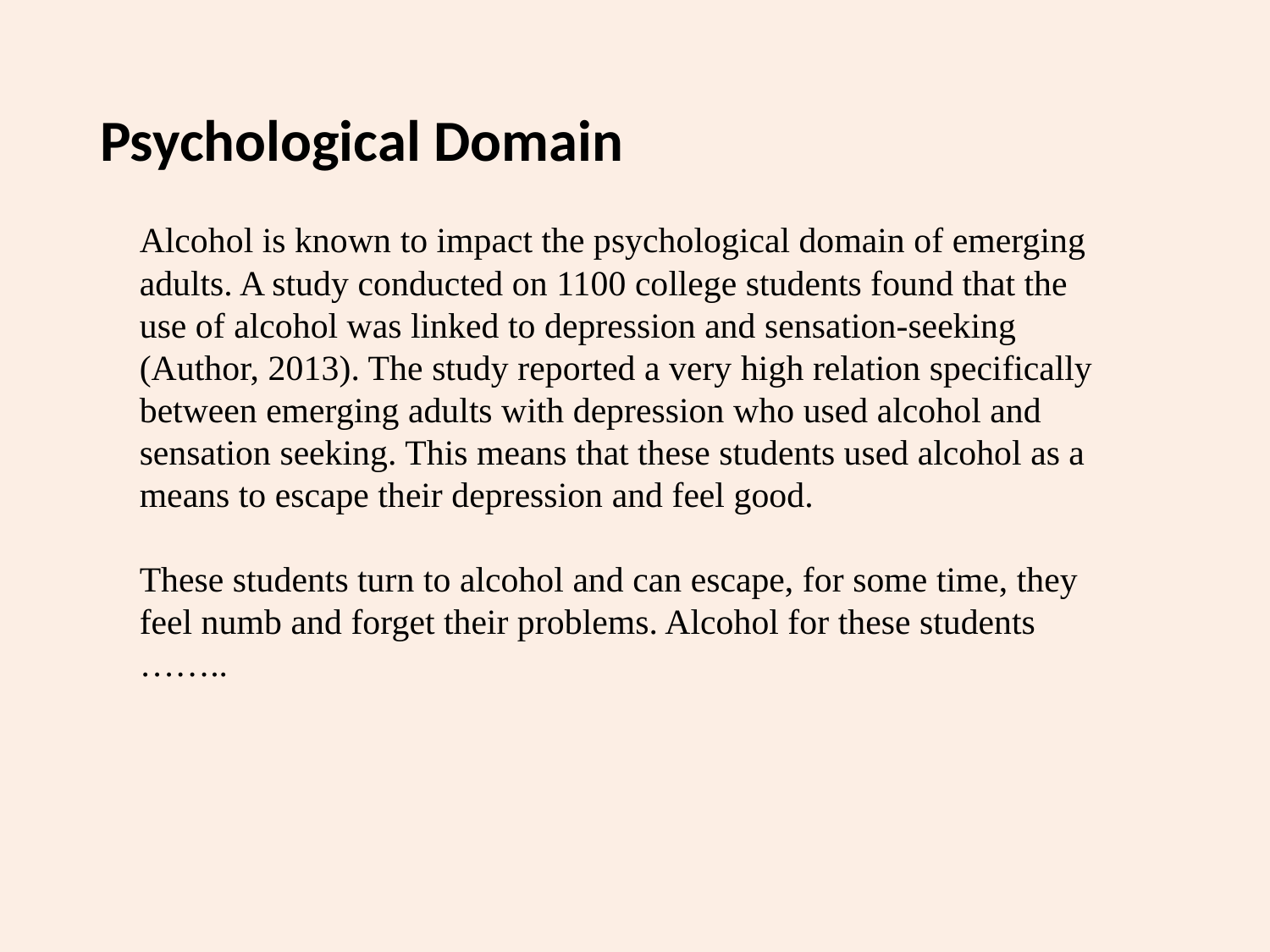

# Psychological Domain
Alcohol is known to impact the psychological domain of emerging adults. A study conducted on 1100 college students found that the use of alcohol was linked to depression and sensation-seeking (Author, 2013). The study reported a very high relation specifically between emerging adults with depression who used alcohol and sensation seeking. This means that these students used alcohol as a means to escape their depression and feel good.

These students turn to alcohol and can escape, for some time, they feel numb and forget their problems. Alcohol for these students ……..